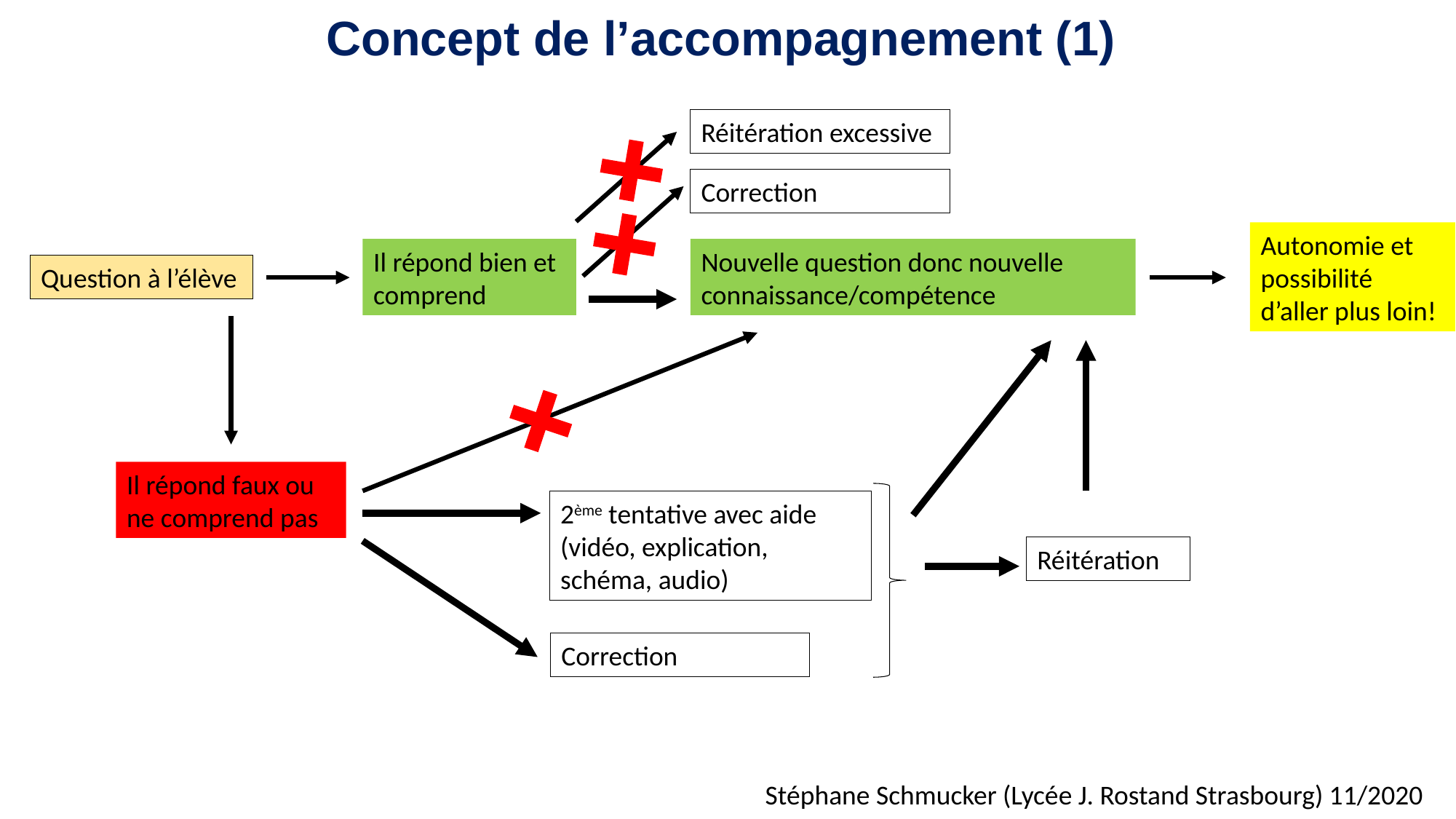

Concept de l’accompagnement (1)
Réitération excessive

Correction

Autonomie et possibilité d’aller plus loin!
Il répond bien et comprend
Nouvelle question donc nouvelle connaissance/compétence
Question à l’élève

Il répond faux ou ne comprend pas

2ème tentative avec aide
(vidéo, explication, schéma, audio)
Réitération
Correction
Stéphane Schmucker (Lycée J. Rostand Strasbourg) 11/2020